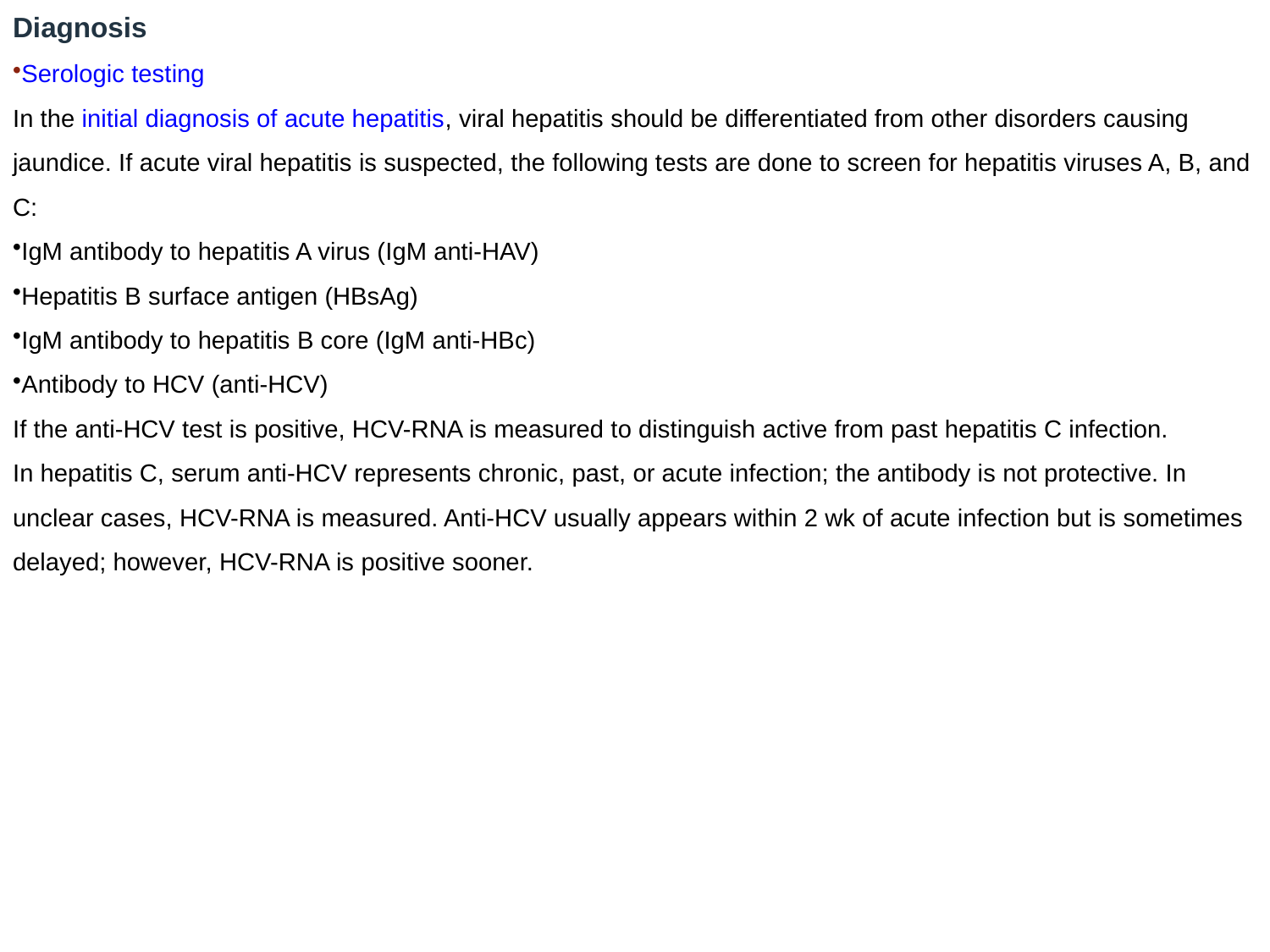

Diagnosis
Serologic testing
In the initial diagnosis of acute hepatitis, viral hepatitis should be differentiated from other disorders causing jaundice. If acute viral hepatitis is suspected, the following tests are done to screen for hepatitis viruses A, B, and C:
IgM antibody to hepatitis A virus (IgM anti-HAV)
Hepatitis B surface antigen (HBsAg)
IgM antibody to hepatitis B core (IgM anti-HBc)
Antibody to HCV (anti-HCV)
If the anti-HCV test is positive, HCV-RNA is measured to distinguish active from past hepatitis C infection.
In hepatitis C, serum anti-HCV represents chronic, past, or acute infection; the antibody is not protective. In unclear cases, HCV-RNA is measured. Anti-HCV usually appears within 2 wk of acute infection but is sometimes delayed; however, HCV-RNA is positive sooner.